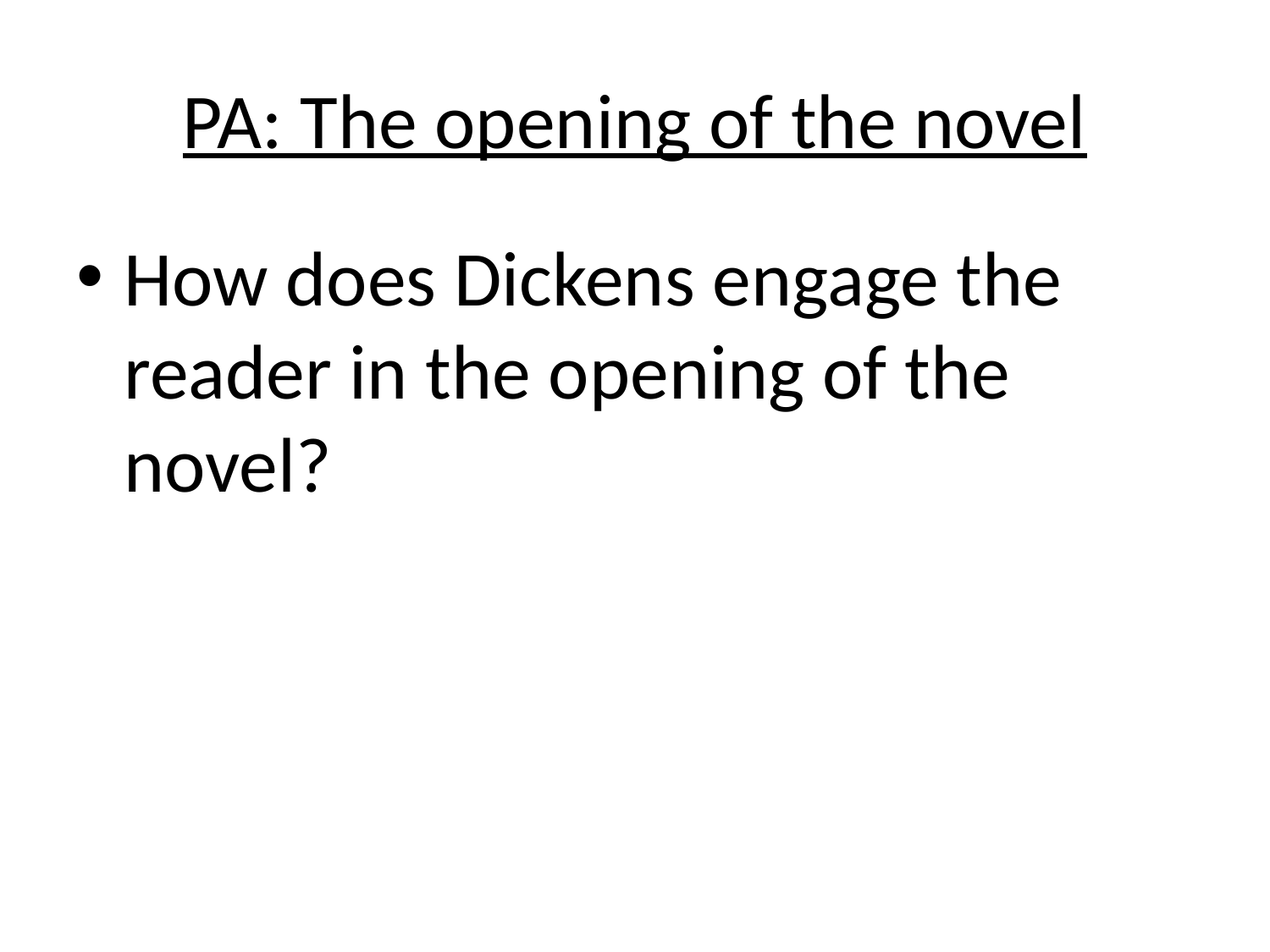

# PA: The opening of the novel
How does Dickens engage the reader in the opening of the novel?